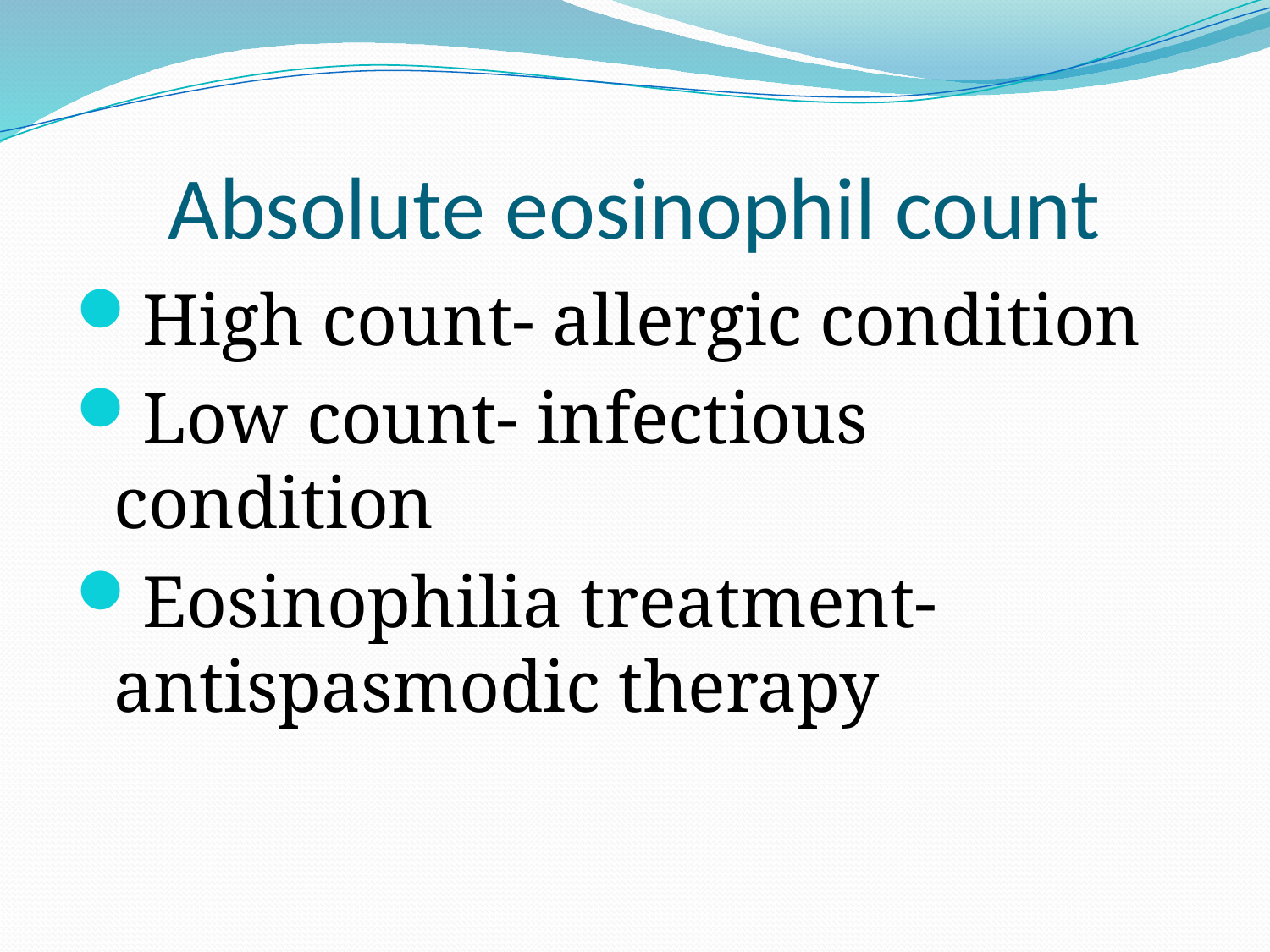

# Absolute eosinophil count
High count- allergic condition
Low count- infectious condition
Eosinophilia treatment- antispasmodic therapy